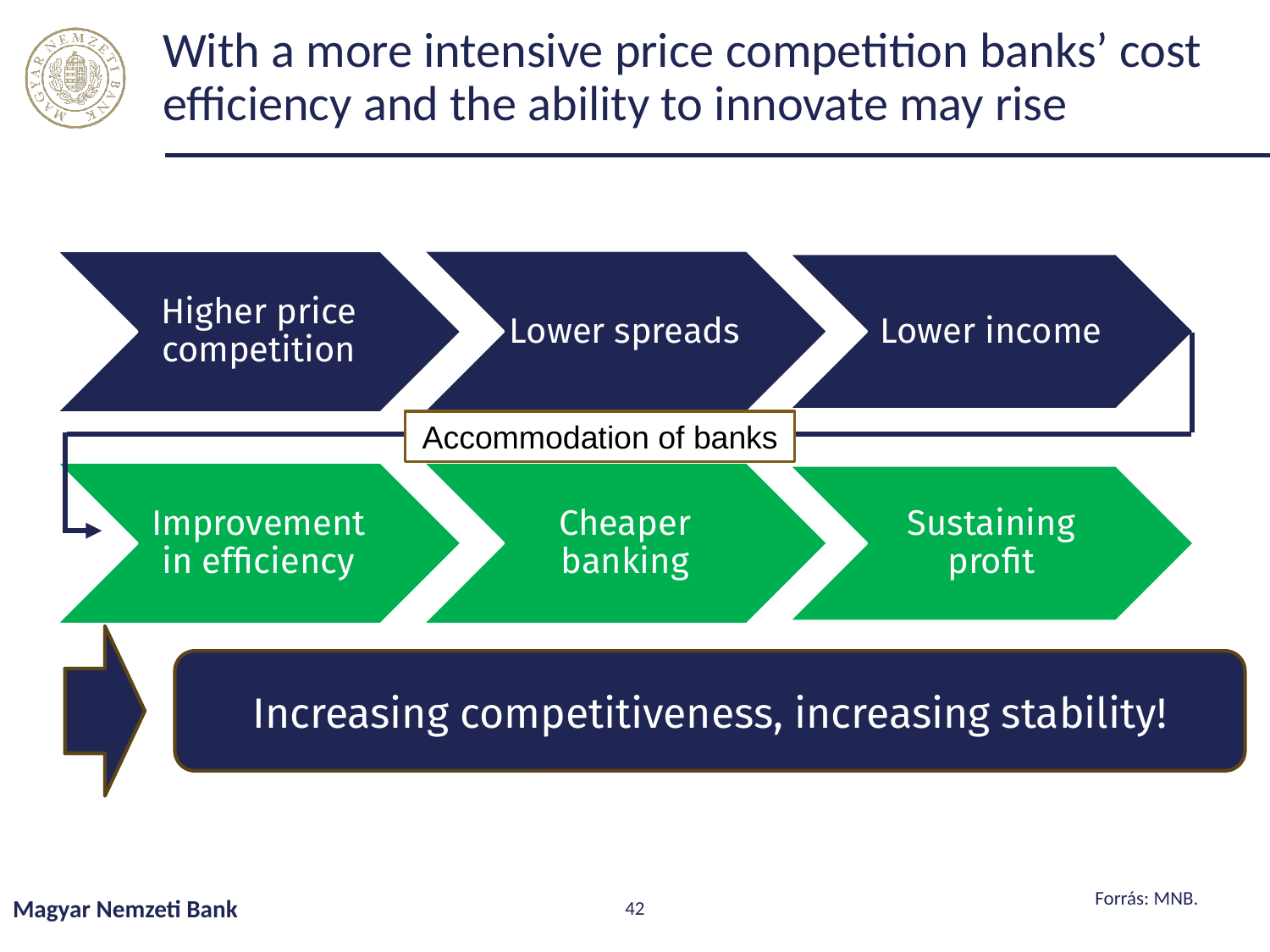

# With a more intensive price competition banks’ cost efficiency and the ability to innovate may rise
Higher price competition
Lower spreads
Lower income
Improvement in efficiency
Cheaper banking
Sustaining profit
Accommodation of banks
Increasing competitiveness, increasing stability!

Forrás: MNB.
Magyar Nemzeti Bank
42